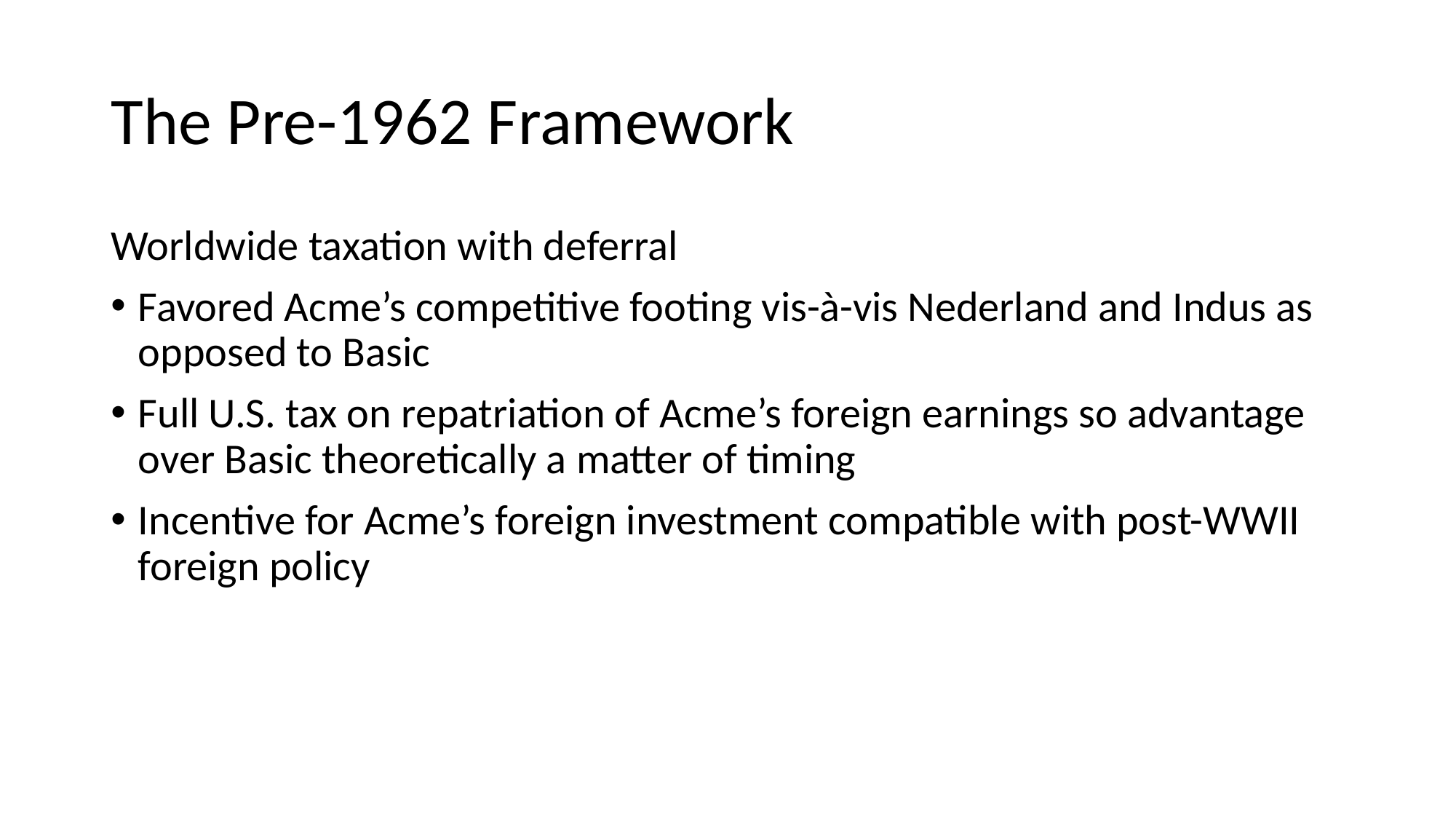

# The Pre-1962 Framework
Worldwide taxation with deferral
Favored Acme’s competitive footing vis-à-vis Nederland and Indus as opposed to Basic
Full U.S. tax on repatriation of Acme’s foreign earnings so advantage over Basic theoretically a matter of timing
Incentive for Acme’s foreign investment compatible with post-WWII foreign policy